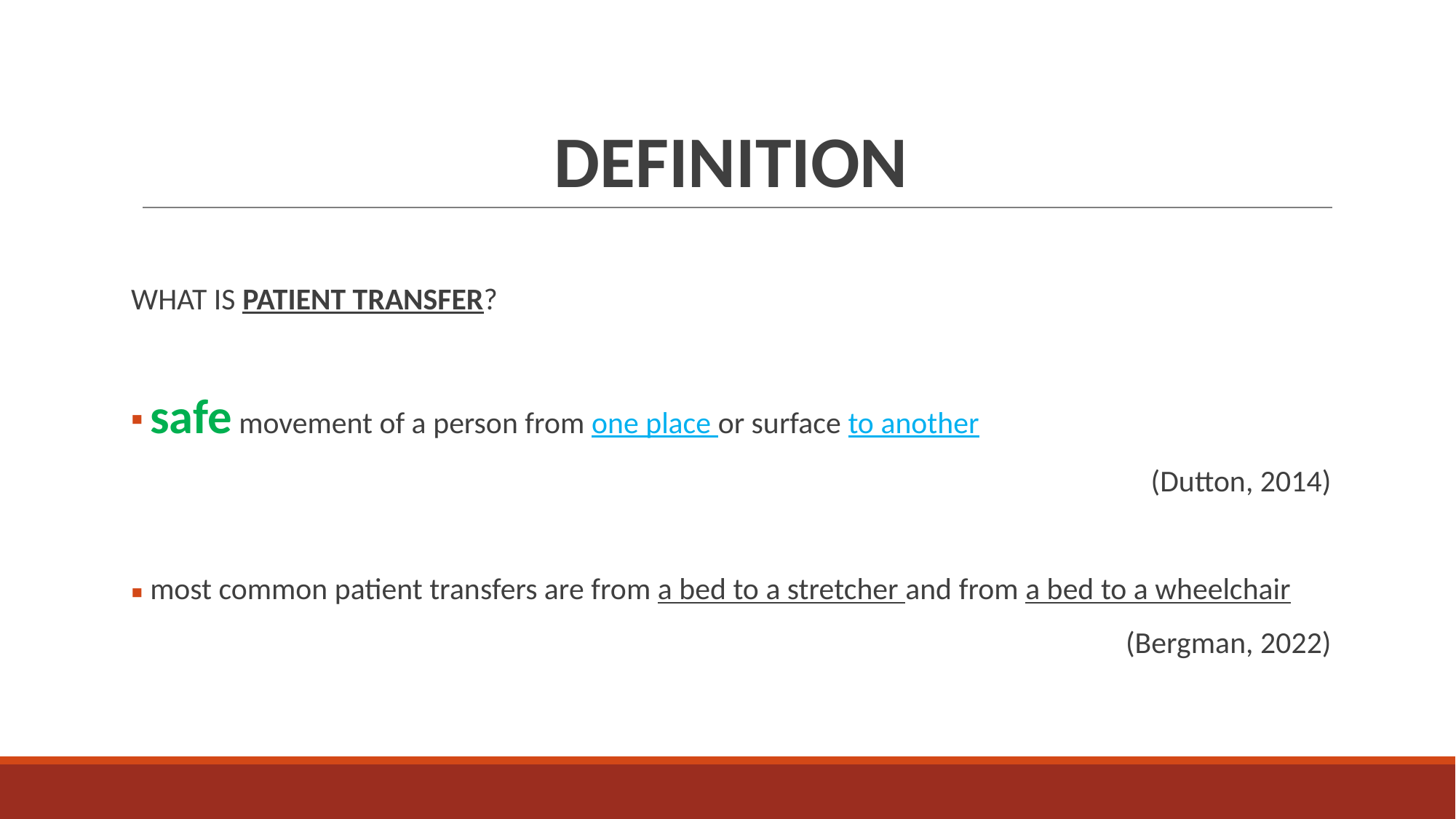

# DEFINITION

WHAT IS PATIENT TRANSFER?

 safe movement of a person from one place or surface to another
(Dutton, 2014)

 most common patient transfers are from a bed to a stretcher and from a bed to a wheelchair
(Bergman, 2022)